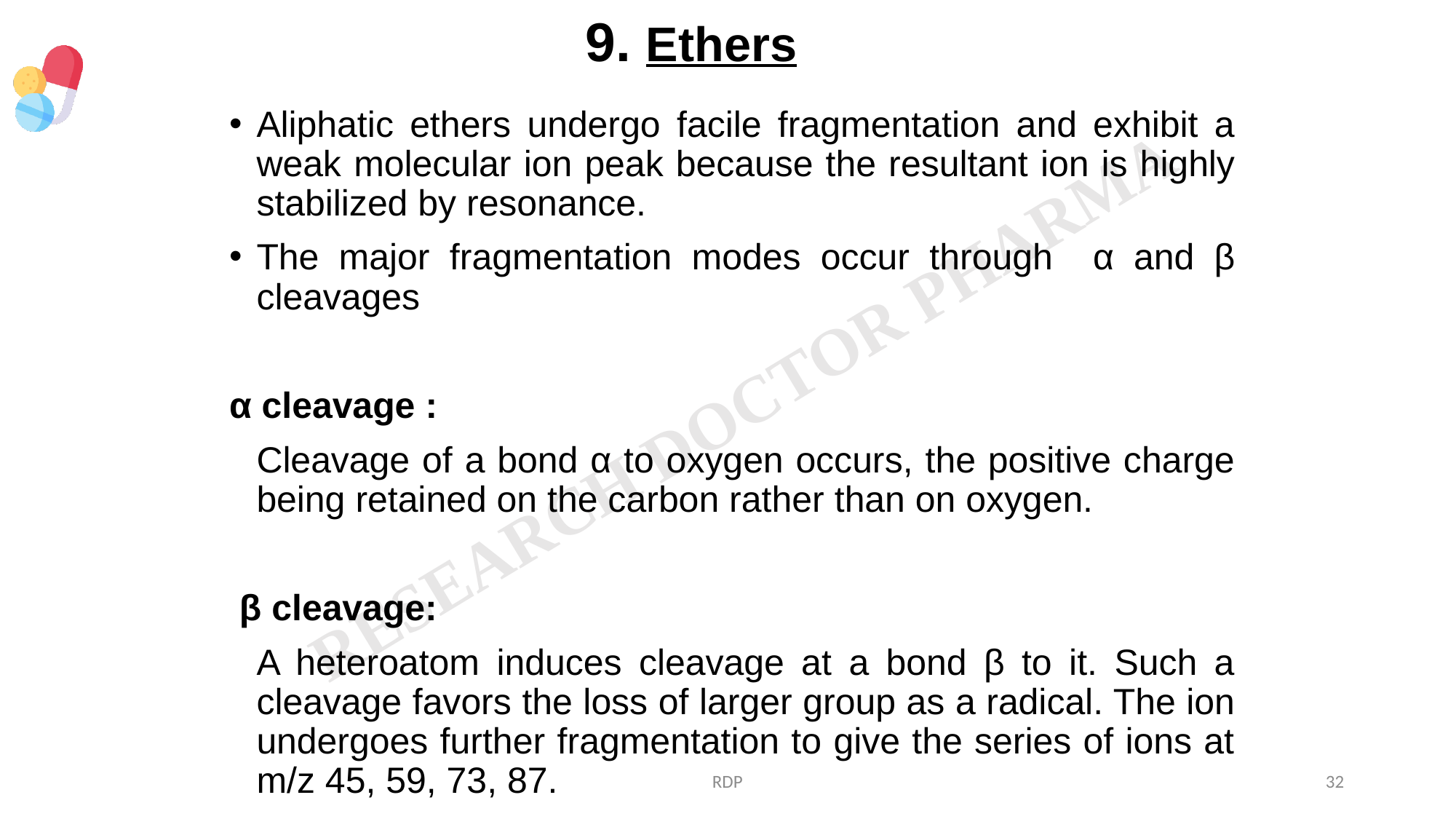

# 9. Ethers
Aliphatic ethers undergo facile fragmentation and exhibit a weak molecular ion peak because the resultant ion is highly stabilized by resonance.
The major fragmentation modes occur through  α and β cleavages

α cleavage :
	Cleavage of a bond α to oxygen occurs, the positive charge being retained on the carbon rather than on oxygen.

 β cleavage:
	A heteroatom induces cleavage at a bond β to it. Such a cleavage favors the loss of larger group as a radical. The ion undergoes further fragmentation to give the series of ions at m/z 45, 59, 73, 87.
 	Ex: Ethyl sec-butyl ether.

RDP
32